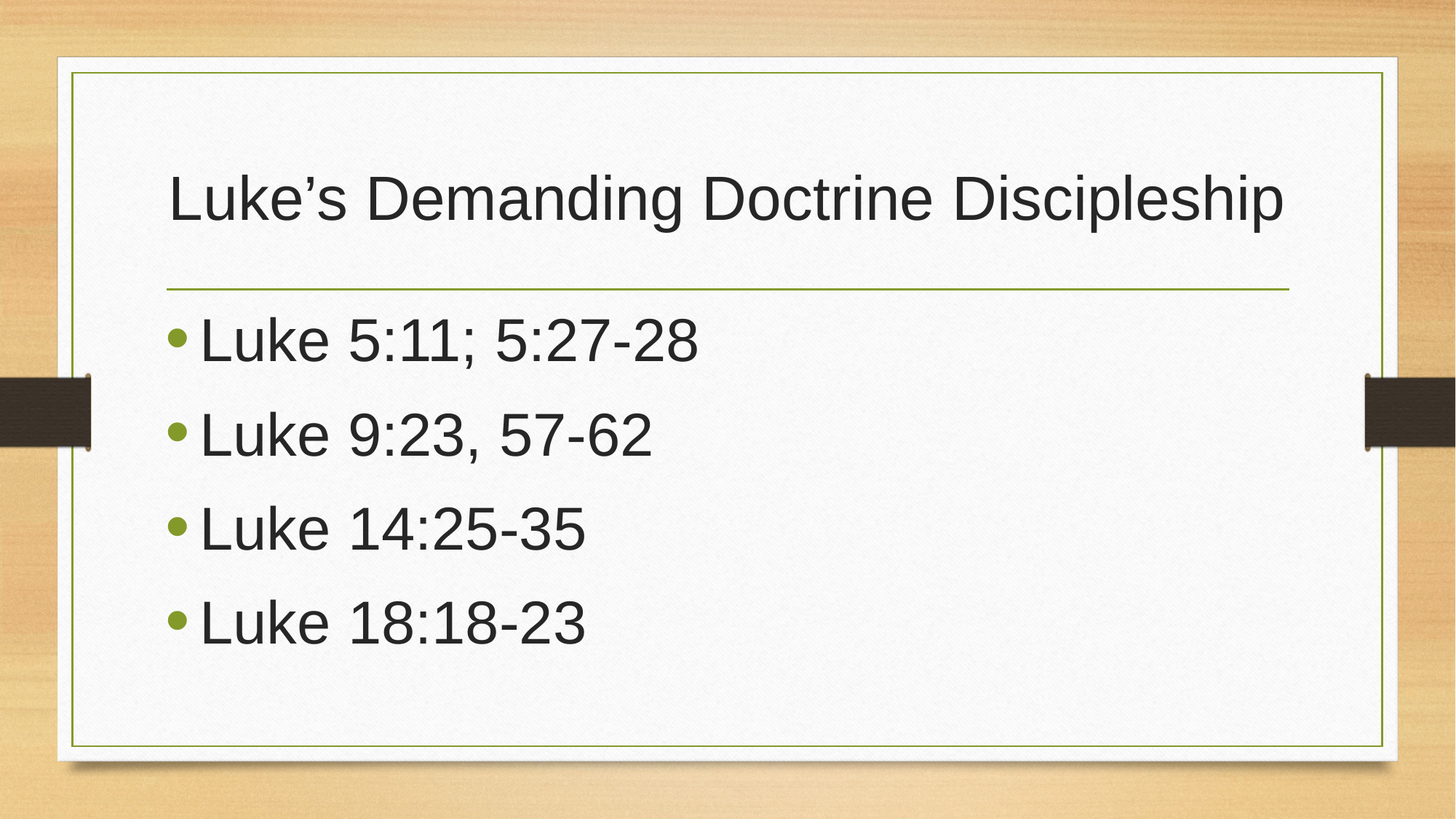

# Luke’s Demanding Doctrine Discipleship
Luke 5:11; 5:27-28
Luke 9:23, 57-62
Luke 14:25-35
Luke 18:18-23